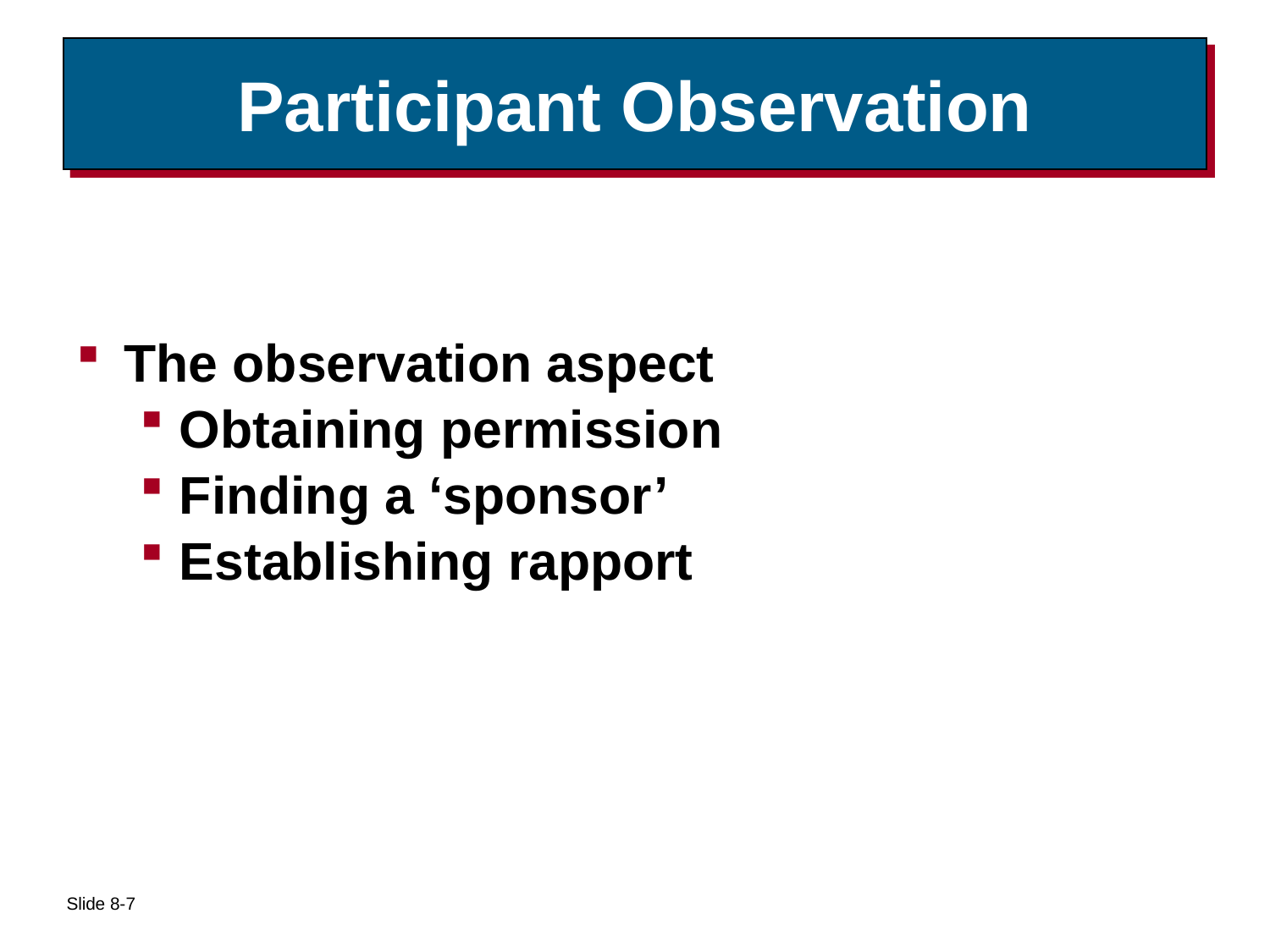

# Participant Observation

The observation aspect
Obtaining permission
Finding a ‘sponsor’
Establishing rapport
Slide 8-7